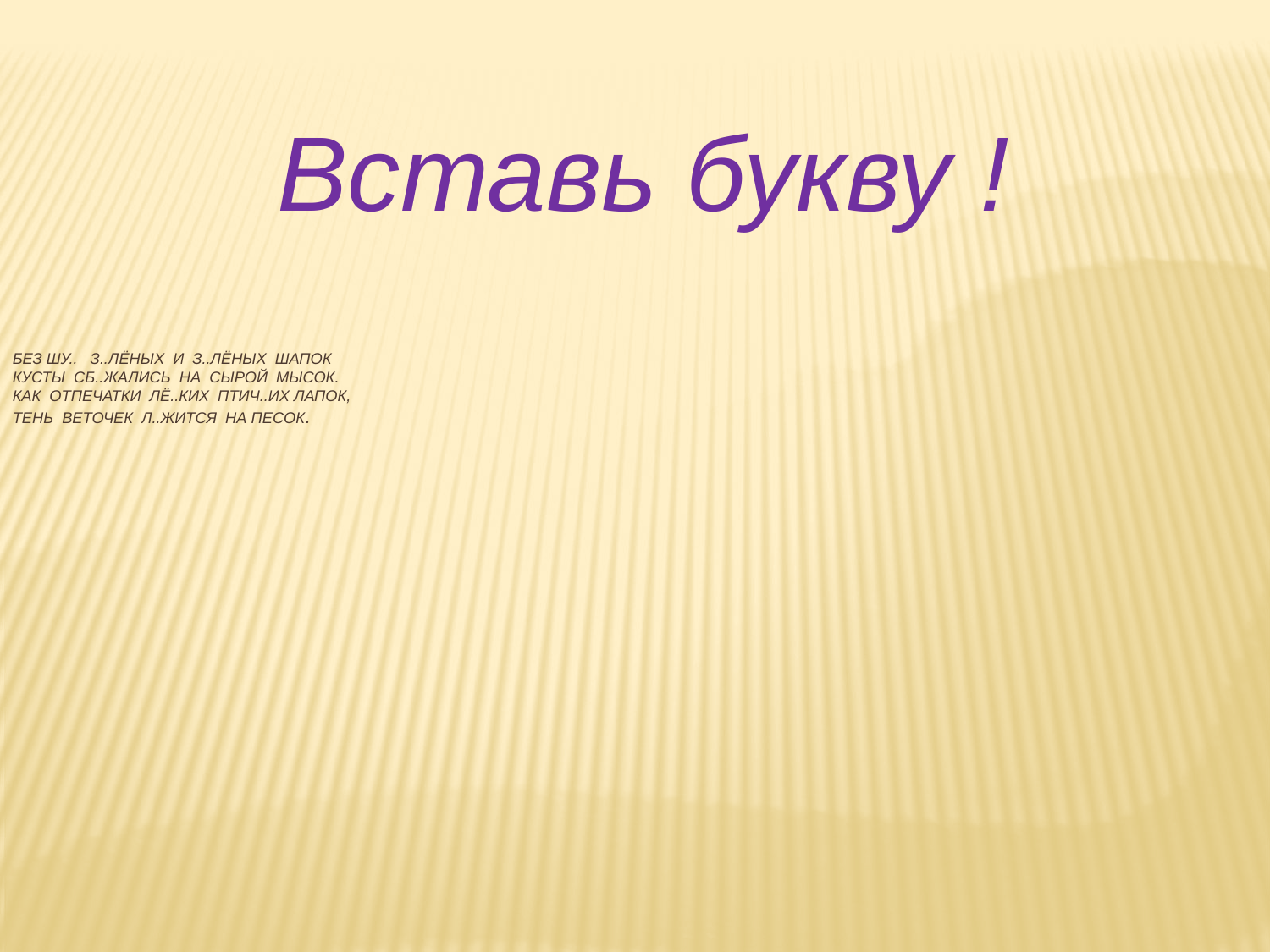

Вставь букву !
Без шу..   з..лёных  и  з..лёных  шапок
Кусты  сб..жались  на  сырой  мысок.
Как  отпечатки  лё..ких  птич..их лапок,
Тень  веточек  л..жится  на песок.